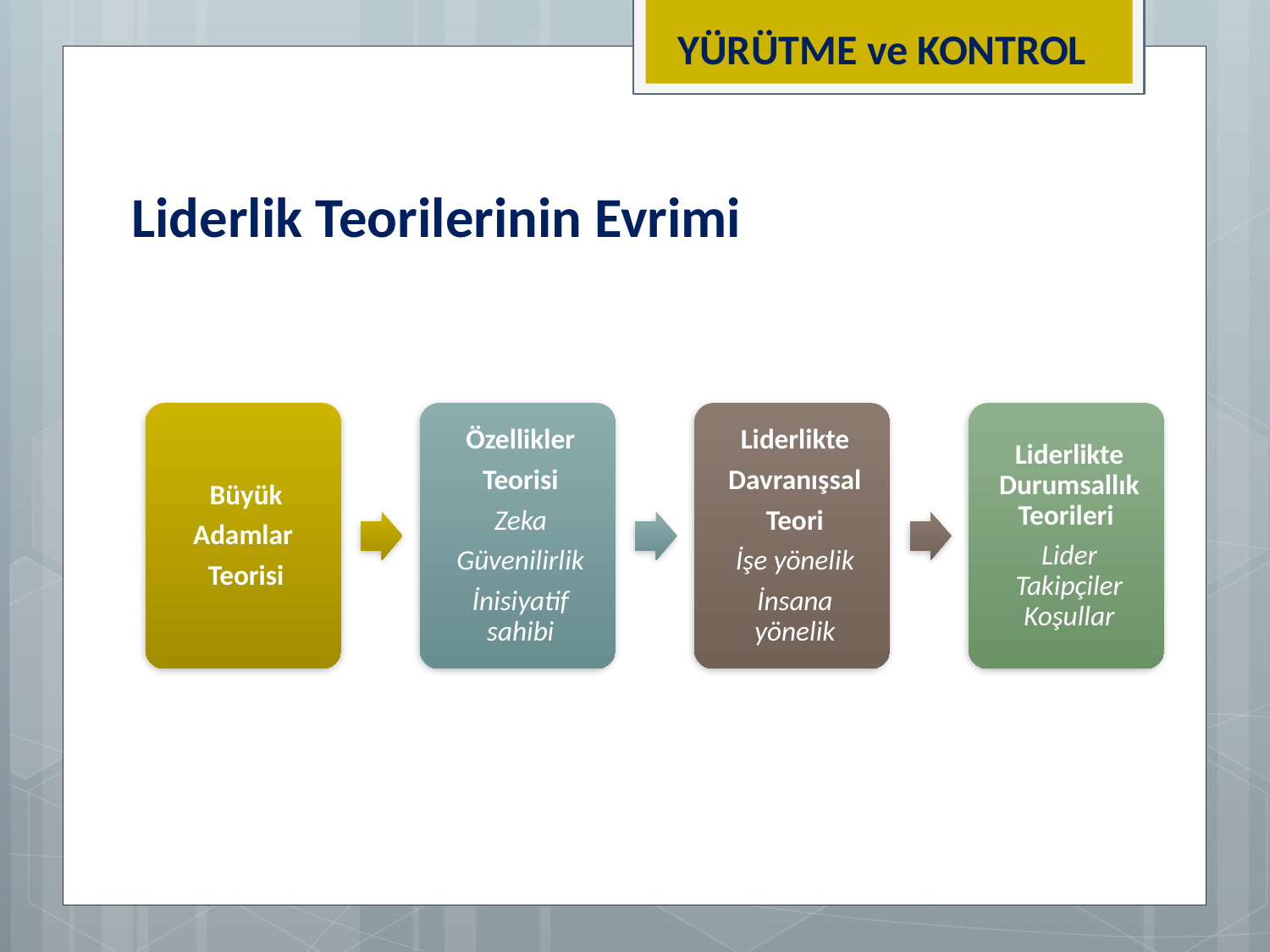

YÜRÜTME ve KONTROL
Liderlik Teorilerinin Evrimi
Büyük
Adamlar
Teorisi

Özellikler
Teorisi
Zeka
Güvenilirlik
İnisiyatif sahibi

Liderlikte
Davranışsal
Teori
İşe yönelik
İnsana yönelik

Liderlikte Durumsallık Teorileri
Lider Takipçiler Koşullar